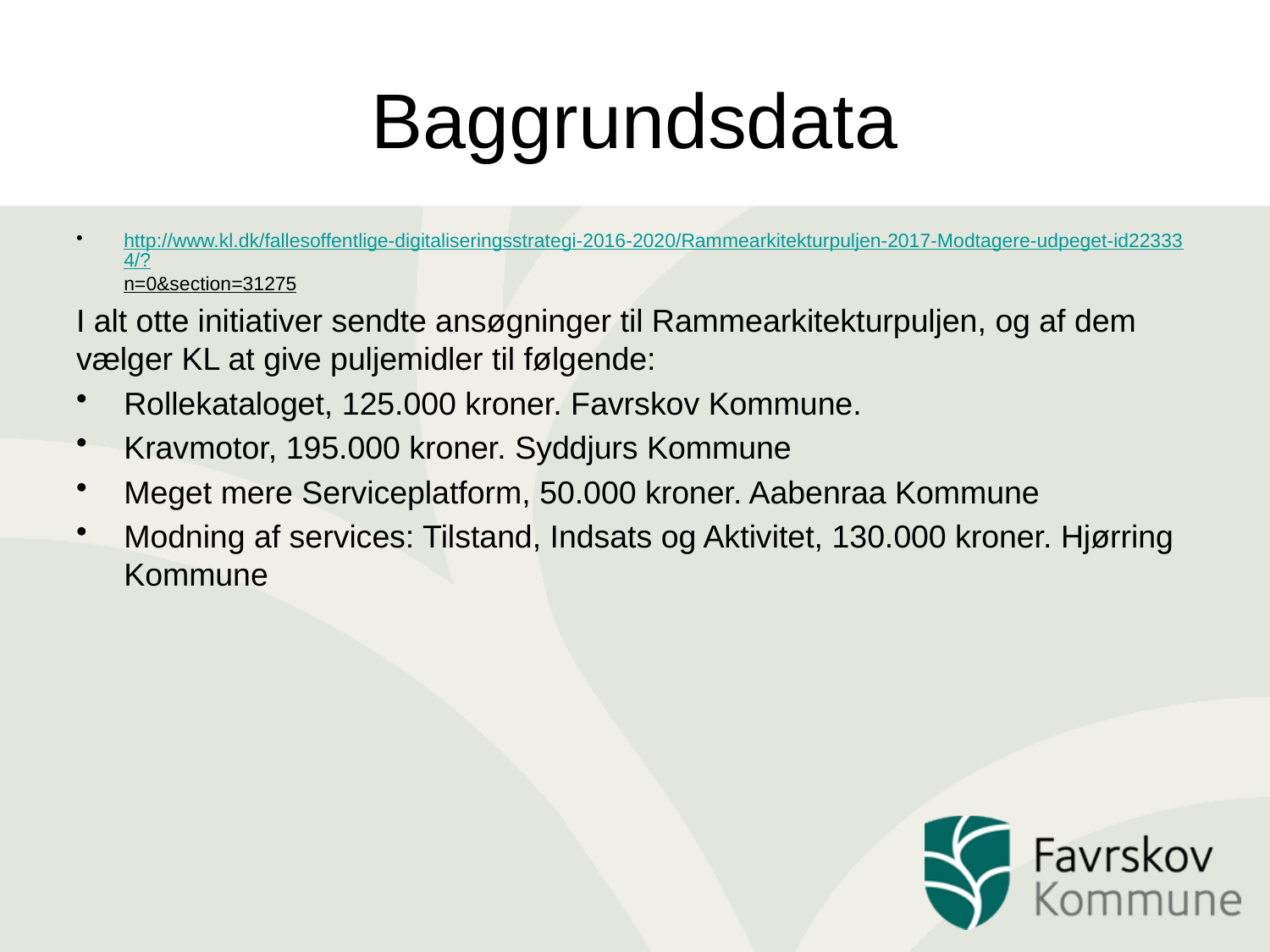

# Baggrundsdata
http://www.kl.dk/fallesoffentlige-digitaliseringsstrategi-2016-2020/Rammearkitekturpuljen-2017-Modtagere-udpeget-id223334/?n=0&section=31275
I alt otte initiativer sendte ansøgninger til Rammearkitekturpuljen, og af dem vælger KL at give puljemidler til følgende:
Rollekataloget, 125.000 kroner. Favrskov Kommune.
Kravmotor, 195.000 kroner. Syddjurs Kommune
Meget mere Serviceplatform, 50.000 kroner. Aabenraa Kommune
Modning af services: Tilstand, Indsats og Aktivitet, 130.000 kroner. Hjørring Kommune